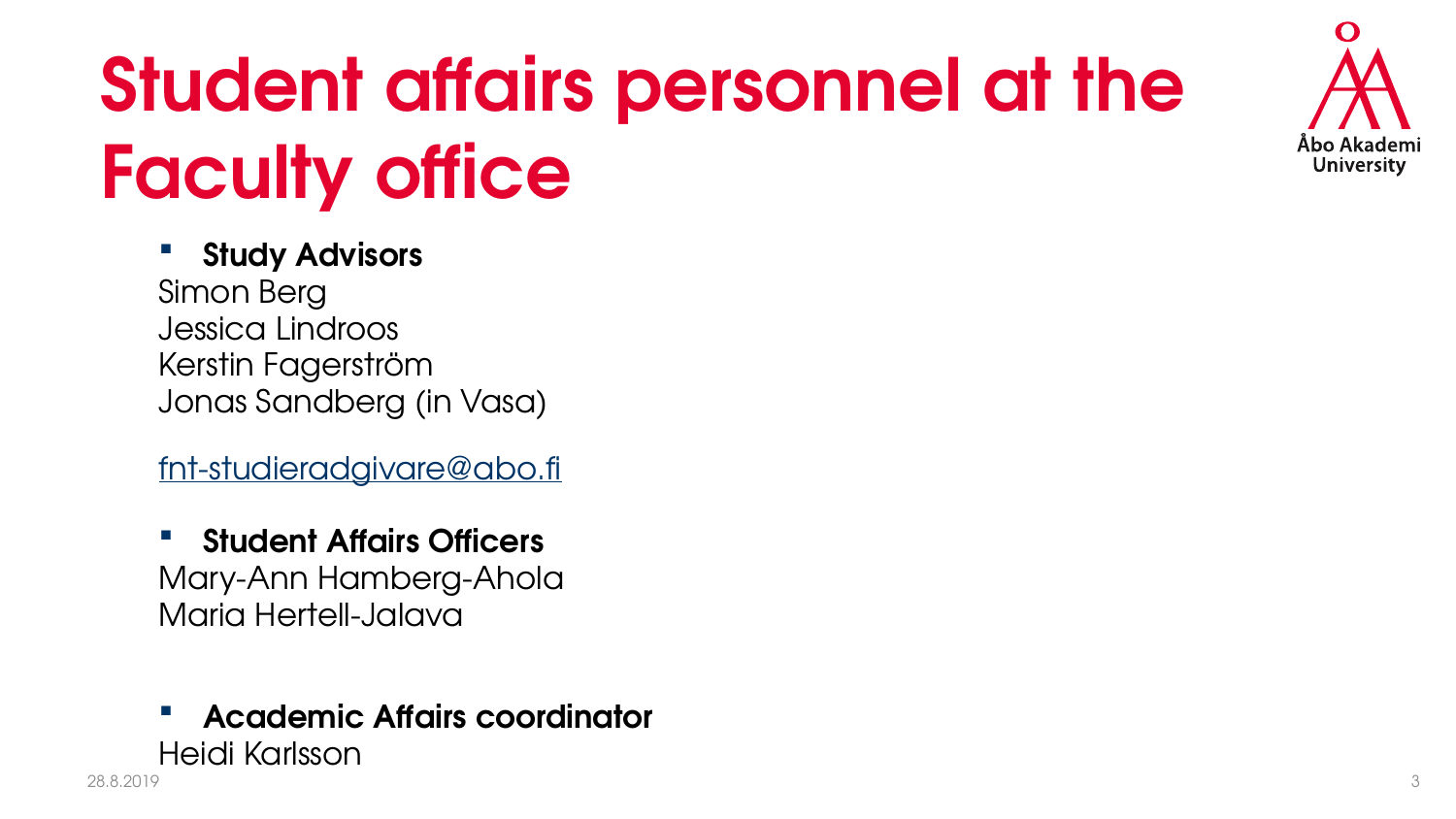

# Student affairs personnel at the Faculty office

Study Advisors
Simon Berg
Jessica Lindroos
Kerstin Fagerström
Jonas Sandberg (in Vasa)
fnt-studieradgivare@abo.fi

Student Affairs Officers
Mary-Ann Hamberg-Ahola
Maria Hertell-Jalava

Academic Affairs coordinator
Heidi Karlsson

28.8.2019
3